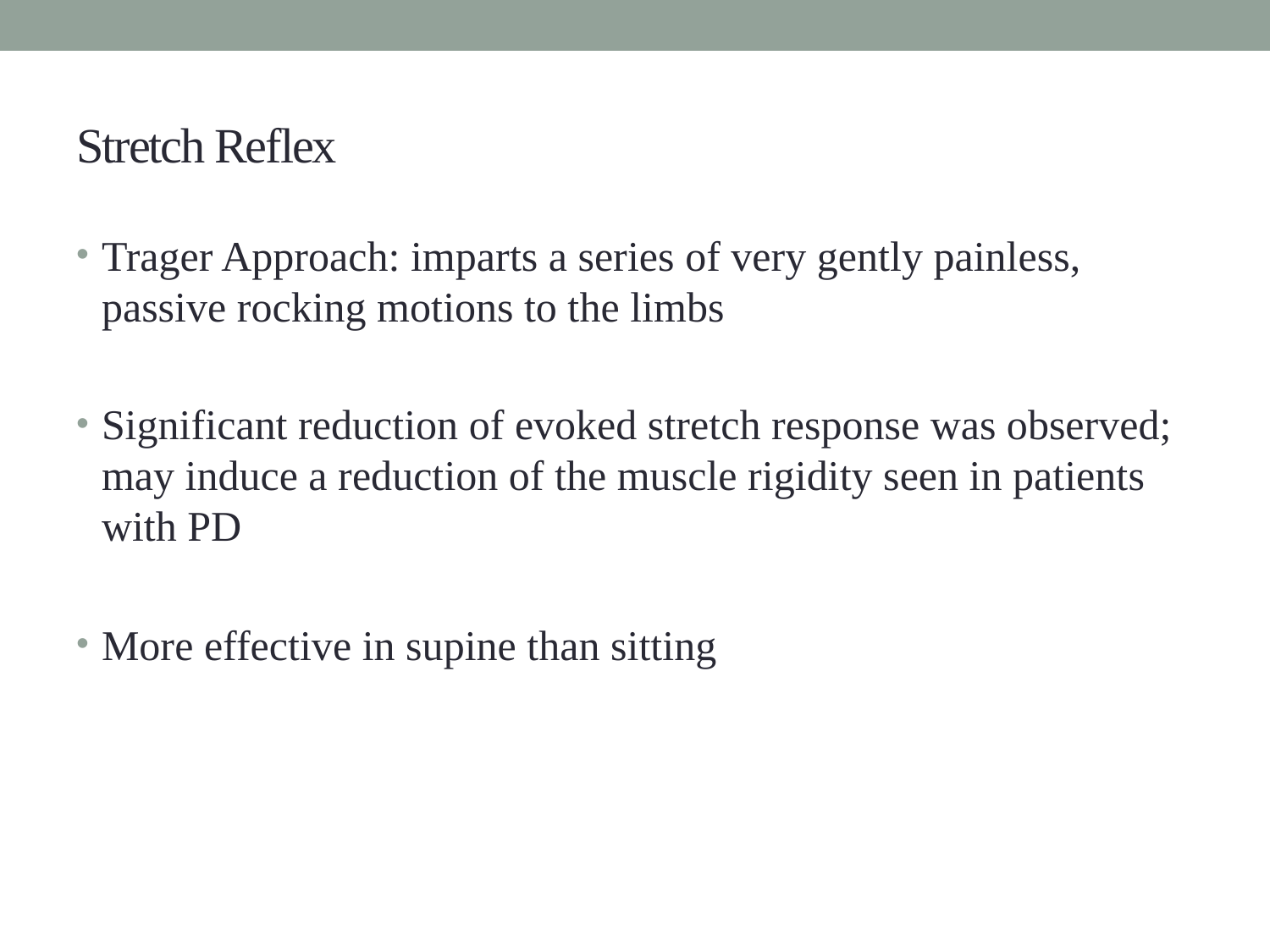

# Stretch Reflex
Trager Approach: imparts a series of very gently painless, passive rocking motions to the limbs

Significant reduction of evoked stretch response was observed; may induce a reduction of the muscle rigidity seen in patients with PD

More effective in supine than sitting